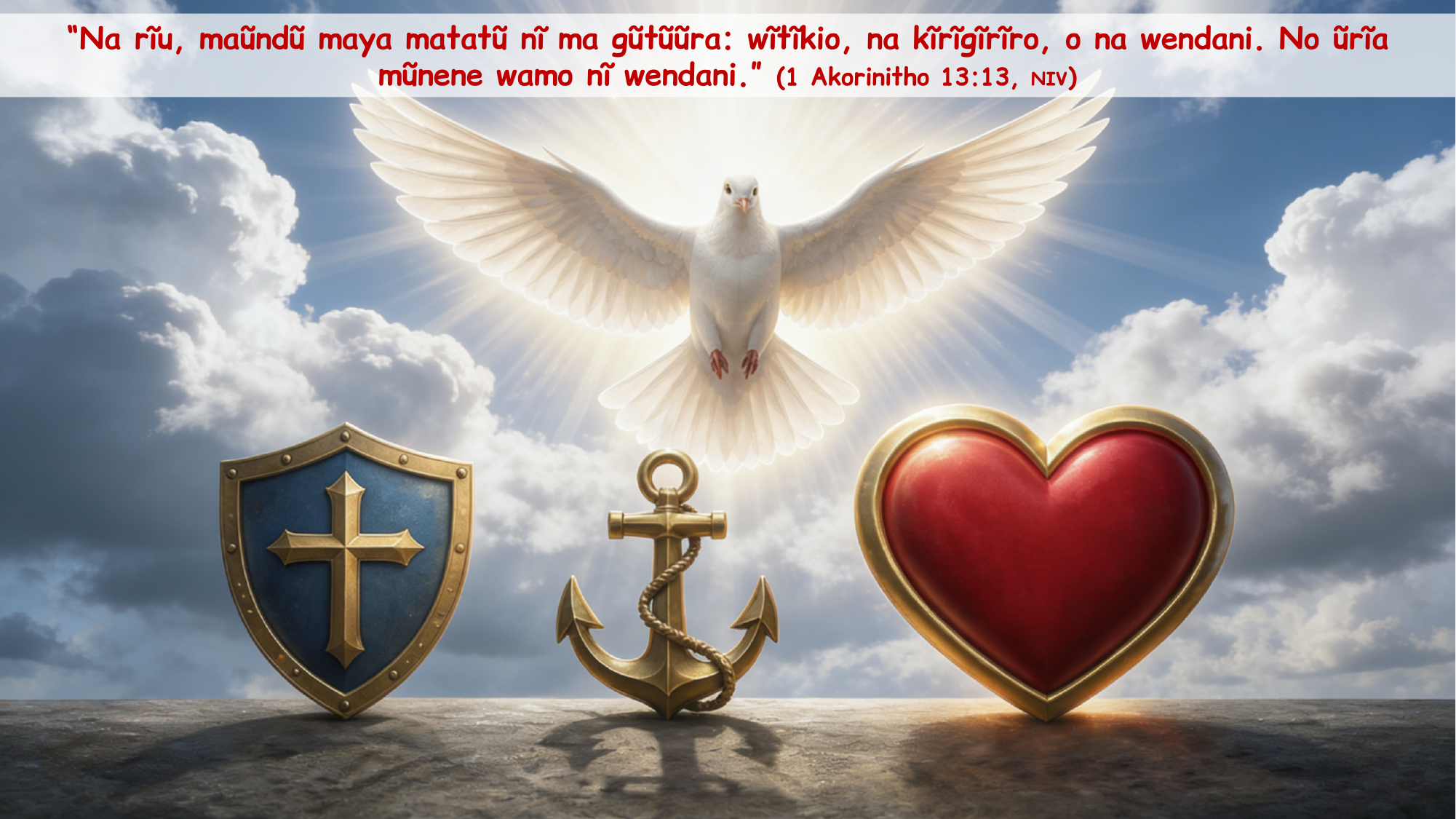

“Na rĩu, maũndũ maya matatũ nĩ ma gũtũũra: wĩtĩkio, na kĩrĩgĩrĩro, o na wendani. No ũrĩa mũnene wamo nĩ wendani.” (1 Akorinitho 13:13, NIV)